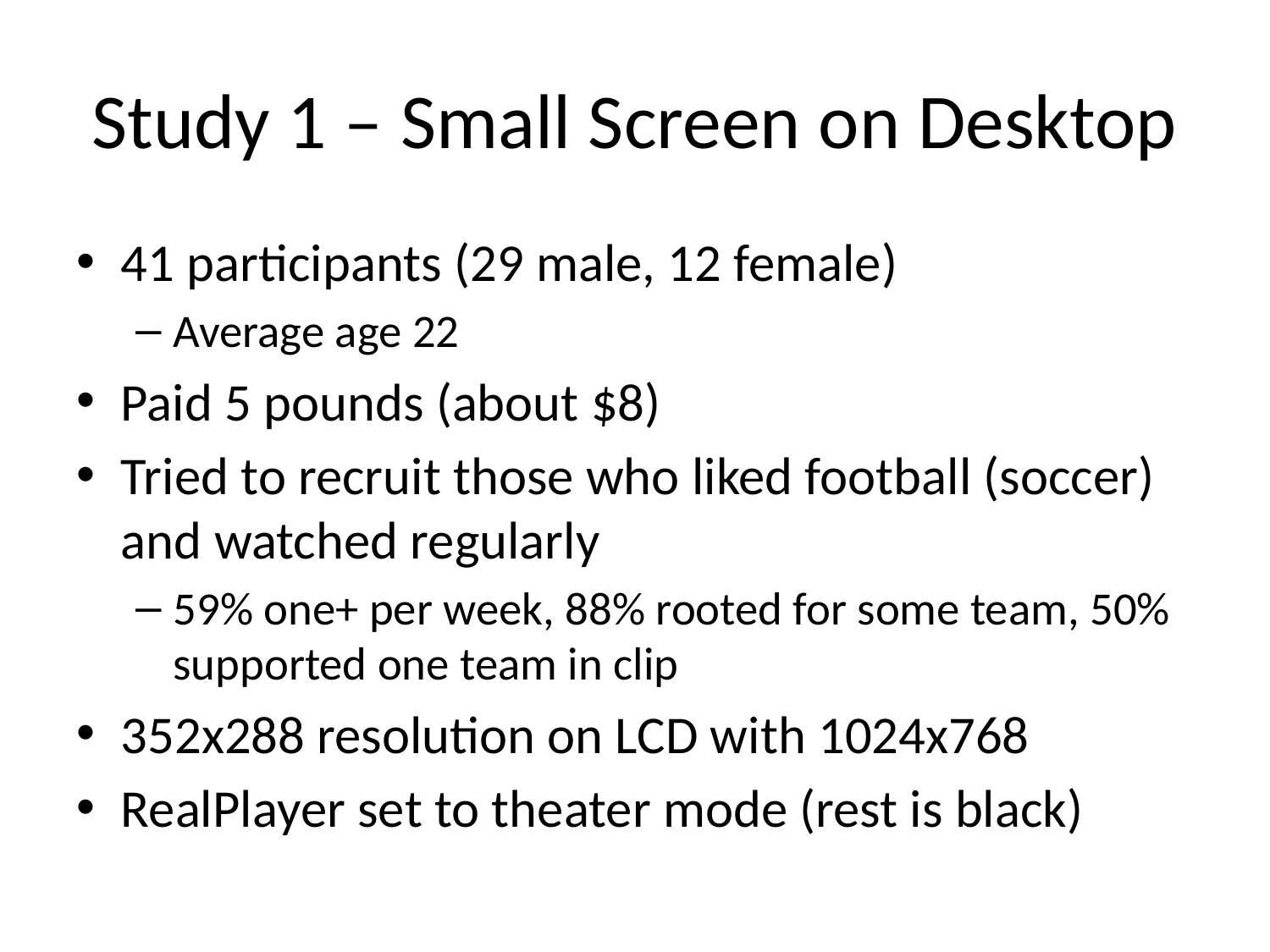

# Study 1 – Small Screen on Desktop
41 participants (29 male, 12 female)
Average age 22
Paid 5 pounds (about $8)
Tried to recruit those who liked football (soccer) and watched regularly
59% one+ per week, 88% rooted for some team, 50% supported one team in clip
352x288 resolution on LCD with 1024x768
RealPlayer set to theater mode (rest is black)